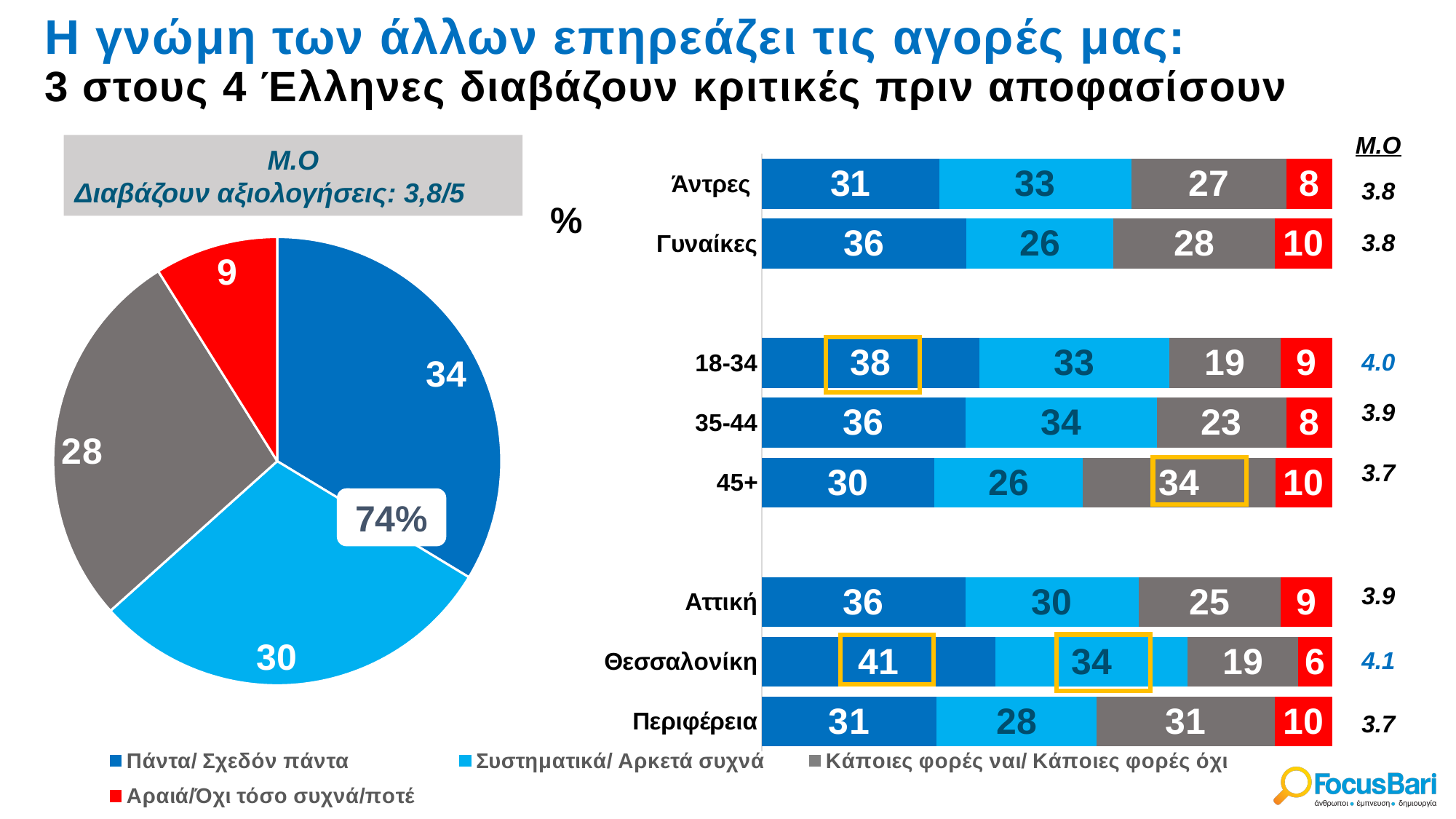

# Η γνώμη των άλλων επηρεάζει τις αγορές μας: 3 στους 4 Έλληνες διαβάζουν κριτικές πριν αποφασίσουν
| Μ.Ο |
| --- |
| 3.8 |
| 3.8 |
| 4.0 |
| 3.9 |
| 3.7 |
|  |
| 3.9 |
| 4.1 |
| 3.7 |
Μ.Ο
Διαβάζουν αξιολογήσεις: 3,8/5

### Chart

| Category | Πάντα/σχεδόν πάντα | Συστηματικά/αρκετά συχνά | Κάποιες φορές ναι/κάποιες όχι | Αραιά/όχι τόσο συχνά/ σπάνια ποτέ |
|---|---|---|---|---|
| Άντρες  | 30.989296972007857 | 33.4742311874127 | 27.04168121187362 | 8.0 |
| Γυναίκες | 35.9348584535631 | 25.75107348645084 | 28.389118990951868 | 10.0 |
|  | None | None | None | None |
| 18-34 | 38.07922223453749 | 33.148557624942434 | 19.447427538532896 | 9.0 |
| 35-44 | 35.69869485039777 | 33.54689768518194 | 22.78173716052159 | 8.0 |
| 45+ | 30.379954957700946 | 26.133191914125554 | 33.81470721174136 | 10.0 |
|  | None | None | None | None |
| Αττική | 35.58587663926231 | 30.34387389197529 | 24.81664863664553 | 9.0 |
| Θεσσαλονίκη | 41.0192327291988 | 33.76430914566924 | 19.363566513160013 | 6.0 |
| Περιφέρεια | 30.660689811607867 | 28.151108982662365 | 31.32065405325623 | 10.0 |
%

### Chart

| Category | Column1 |
|---|---|
| Πάντα/σχεδόν πάντα | 34.0 |
| Συστηματικά/αρκετά συχνά | 30.0 |
| Κάποιες φορές ναι/κάποιες όχι | 28.0 |
| Αραιά/όχι τόσο συχνά/ποτέ | 9.0 |
74%

### Chart

| Category | Column1 |
|---|---|
| Πάντα/ Σχεδόν πάντα | None |
| Συστηματικά/ Αρκετά συχνά | None |
| Κάποιες φορές ναι/ Κάποιες φορές όχι | None |
| Αραιά/Όχι τόσο συχνά/ποτέ | None |